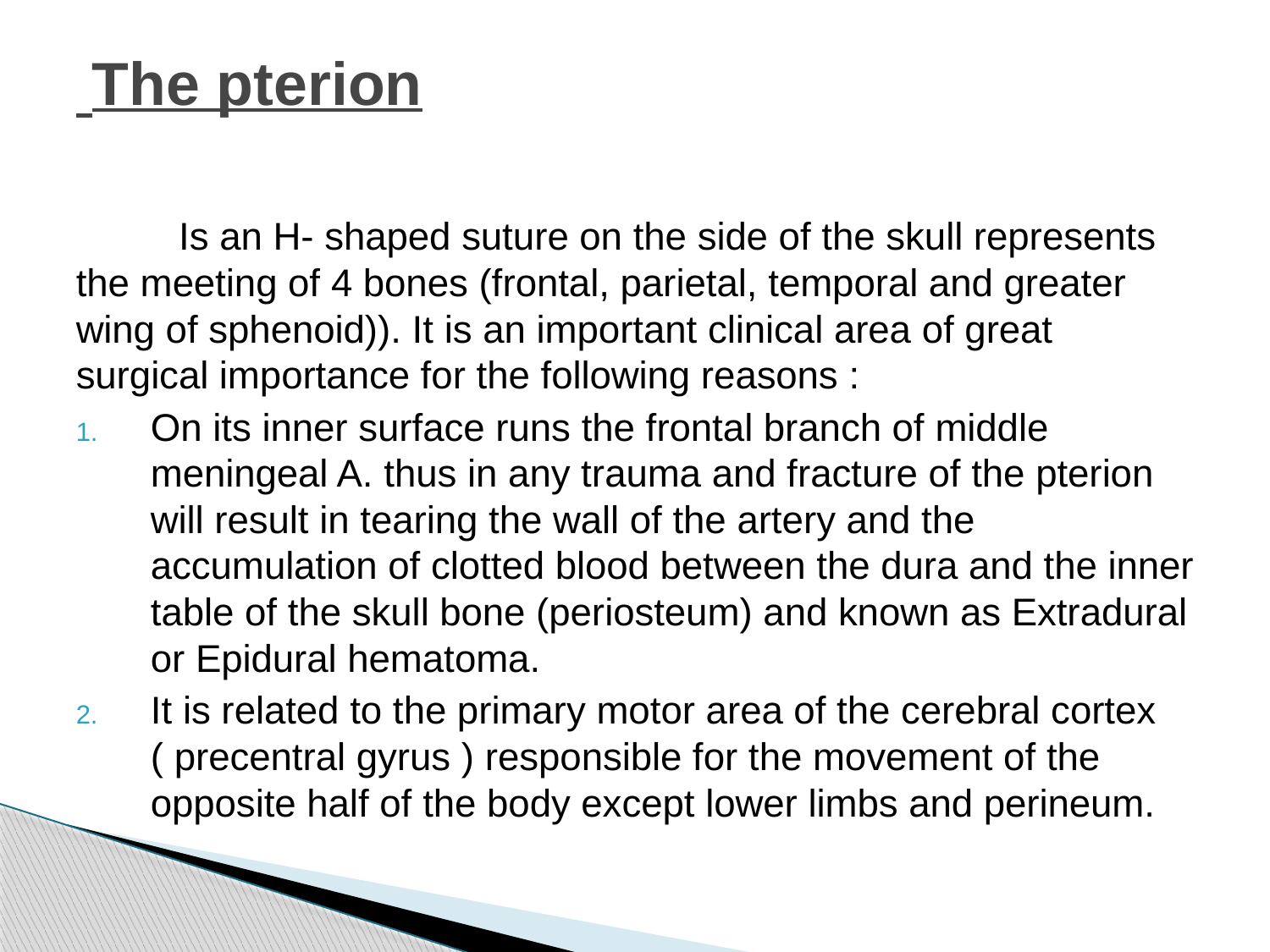

# The pterion
	Is an H- shaped suture on the side of the skull represents the meeting of 4 bones (frontal, parietal, temporal and greater wing of sphenoid)). It is an important clinical area of great surgical importance for the following reasons :
On its inner surface runs the frontal branch of middle meningeal A. thus in any trauma and fracture of the pterion will result in tearing the wall of the artery and the accumulation of clotted blood between the dura and the inner table of the skull bone (periosteum) and known as Extradural or Epidural hematoma.
It is related to the primary motor area of the cerebral cortex ( precentral gyrus ) responsible for the movement of the opposite half of the body except lower limbs and perineum.